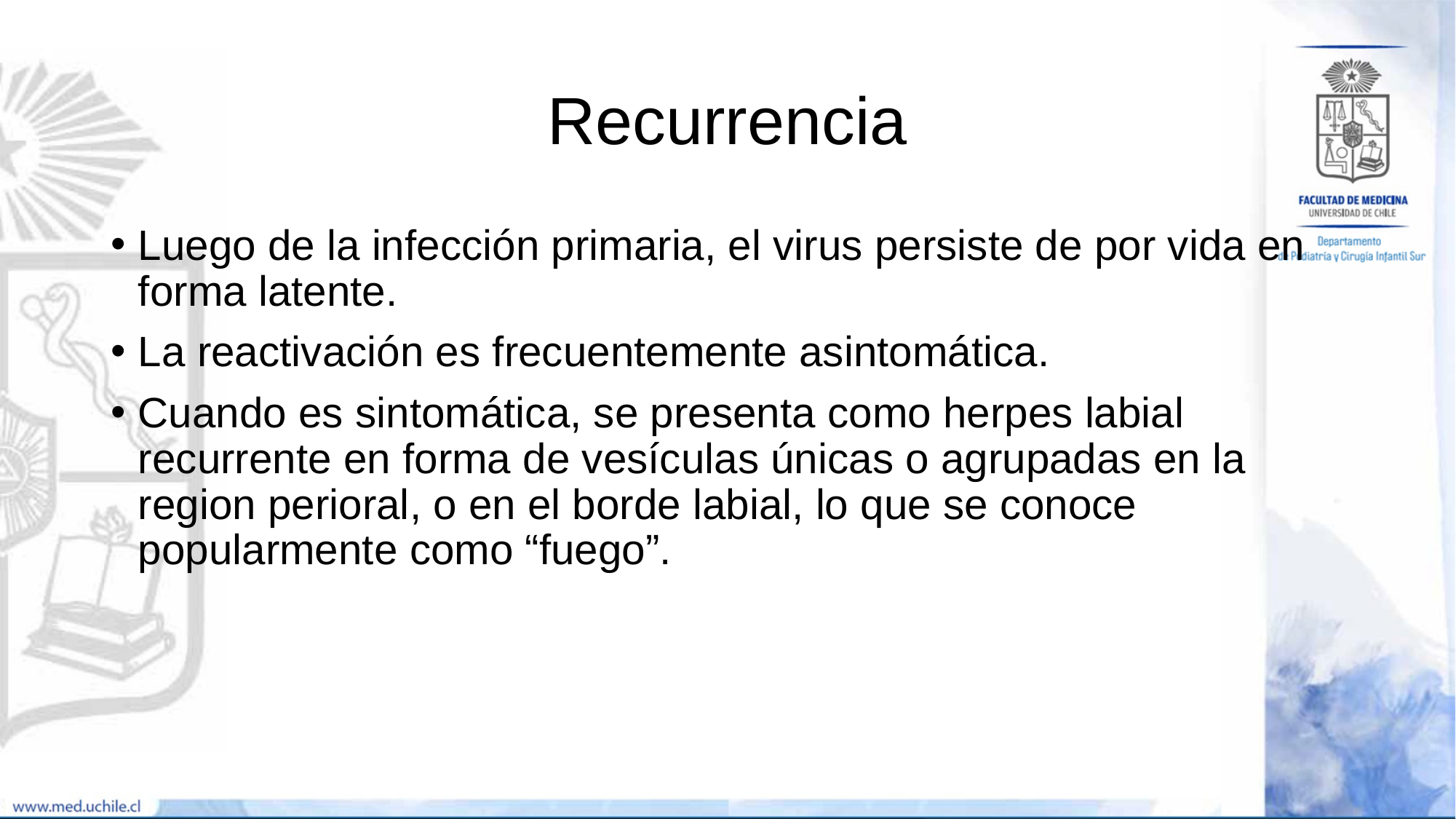

# Recurrencia
Luego de la infección primaria, el virus persiste de por vida en forma latente.
La reactivación es frecuentemente asintomática.
Cuando es sintomática, se presenta como herpes labial recurrente en forma de vesículas únicas o agrupadas en la region perioral, o en el borde labial, lo que se conoce popularmente como “fuego”.